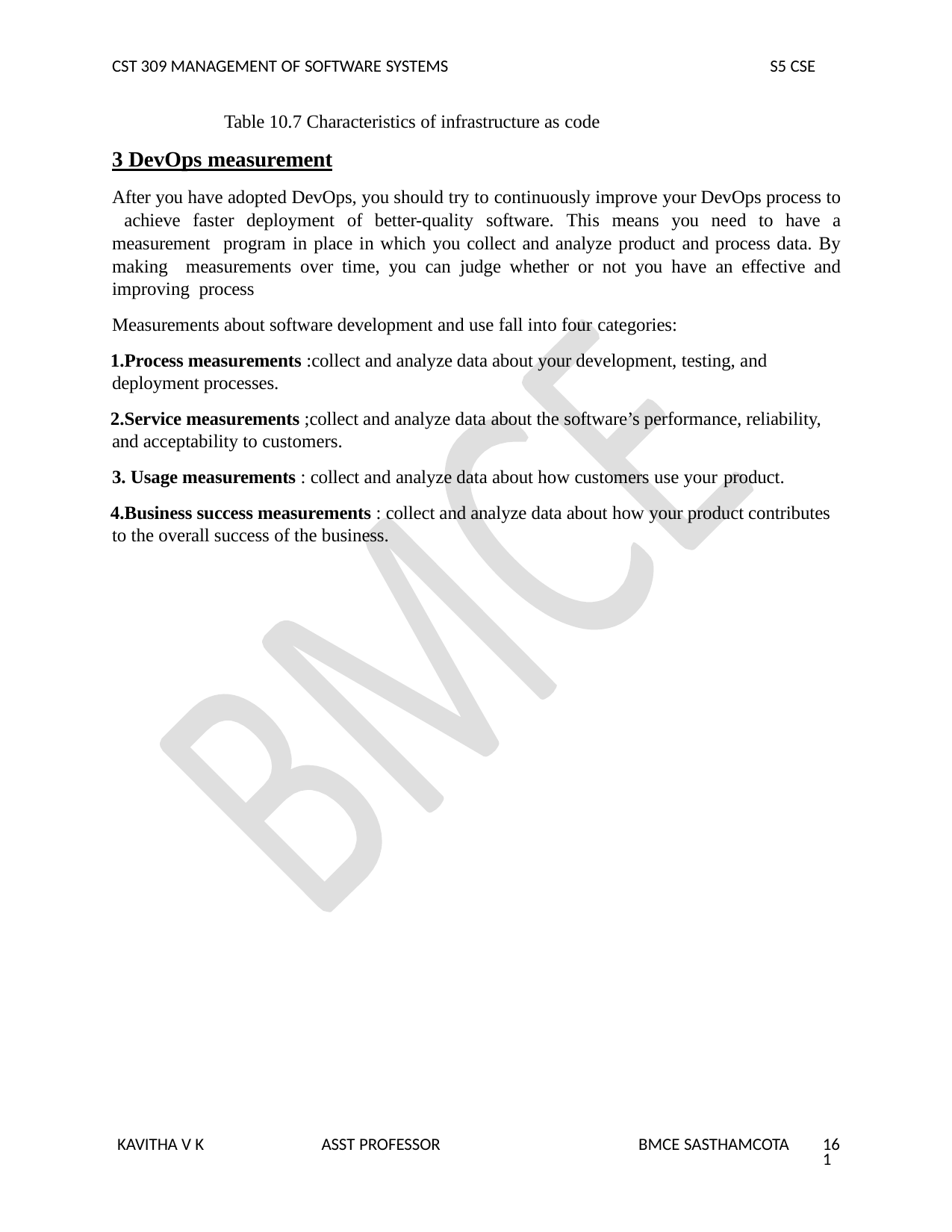

CST 309 MANAGEMENT OF SOFTWARE SYSTEMS	S5 CSE

Table 10.7 Characteristics of infrastructure as code
3 DevOps measurement
After you have adopted DevOps, you should try to continuously improve your DevOps process to  achieve faster deployment of better-quality software. This means you need to have a measurement  program in place in which you collect and analyze product and process data. By making  measurements over time, you can judge whether or not you have an effective and improving  process
Measurements about software development and use fall into four categories:
Process measurements :collect and analyze data about your development, testing, and  deployment processes.
Service measurements ;collect and analyze data about the software’s performance, reliability,  and acceptability to customers.
Usage measurements : collect and analyze data about how customers use your product.
Business success measurements : collect and analyze data about how your product contributes  to the overall success of the business.
KAVITHA V K
ASST PROFESSOR
BMCE SASTHAMCOTA
161